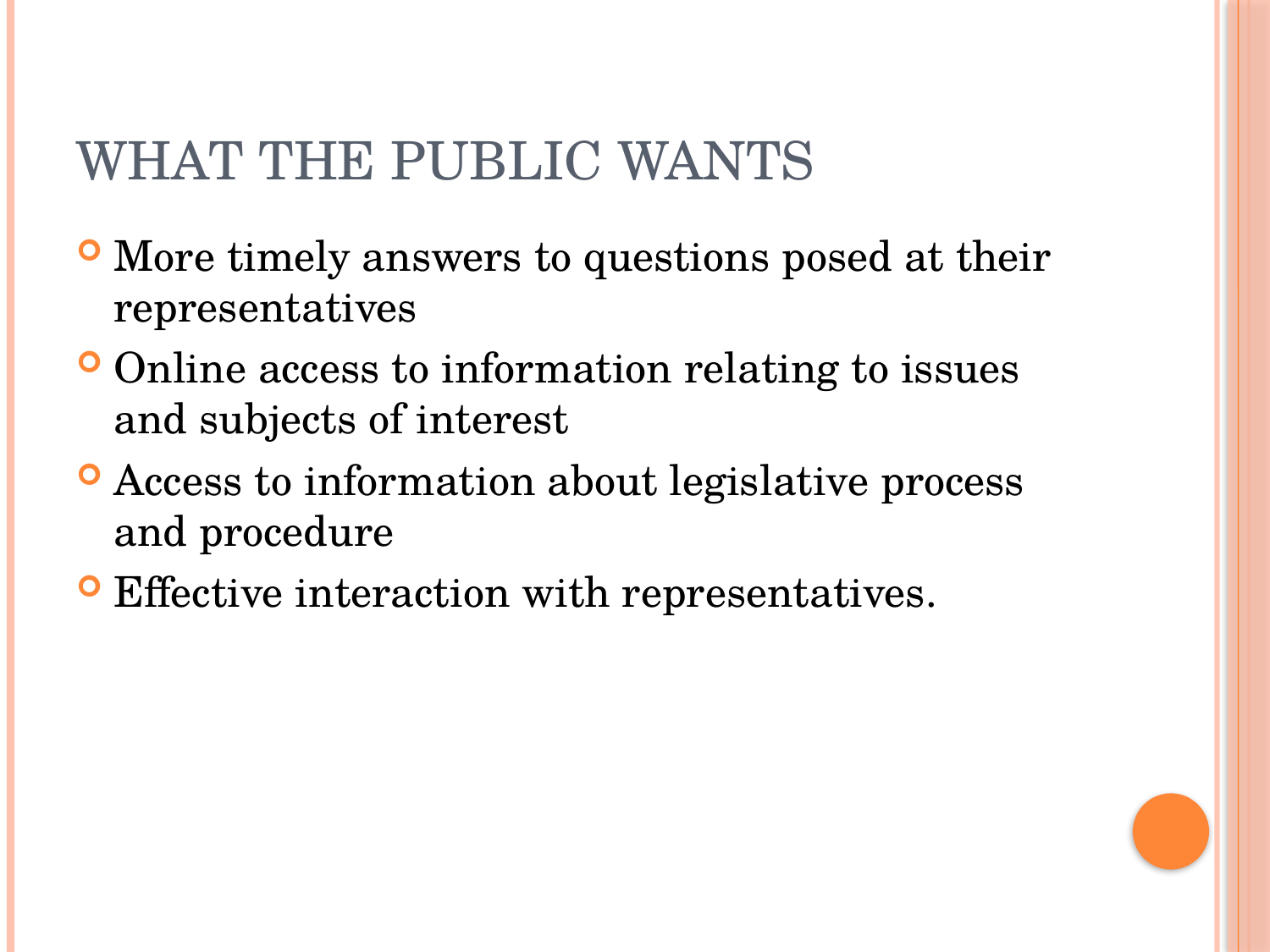

# What the Public Wants
More timely answers to questions posed at their representatives
Online access to information relating to issues and subjects of interest
Access to information about legislative process and procedure
Effective interaction with representatives.